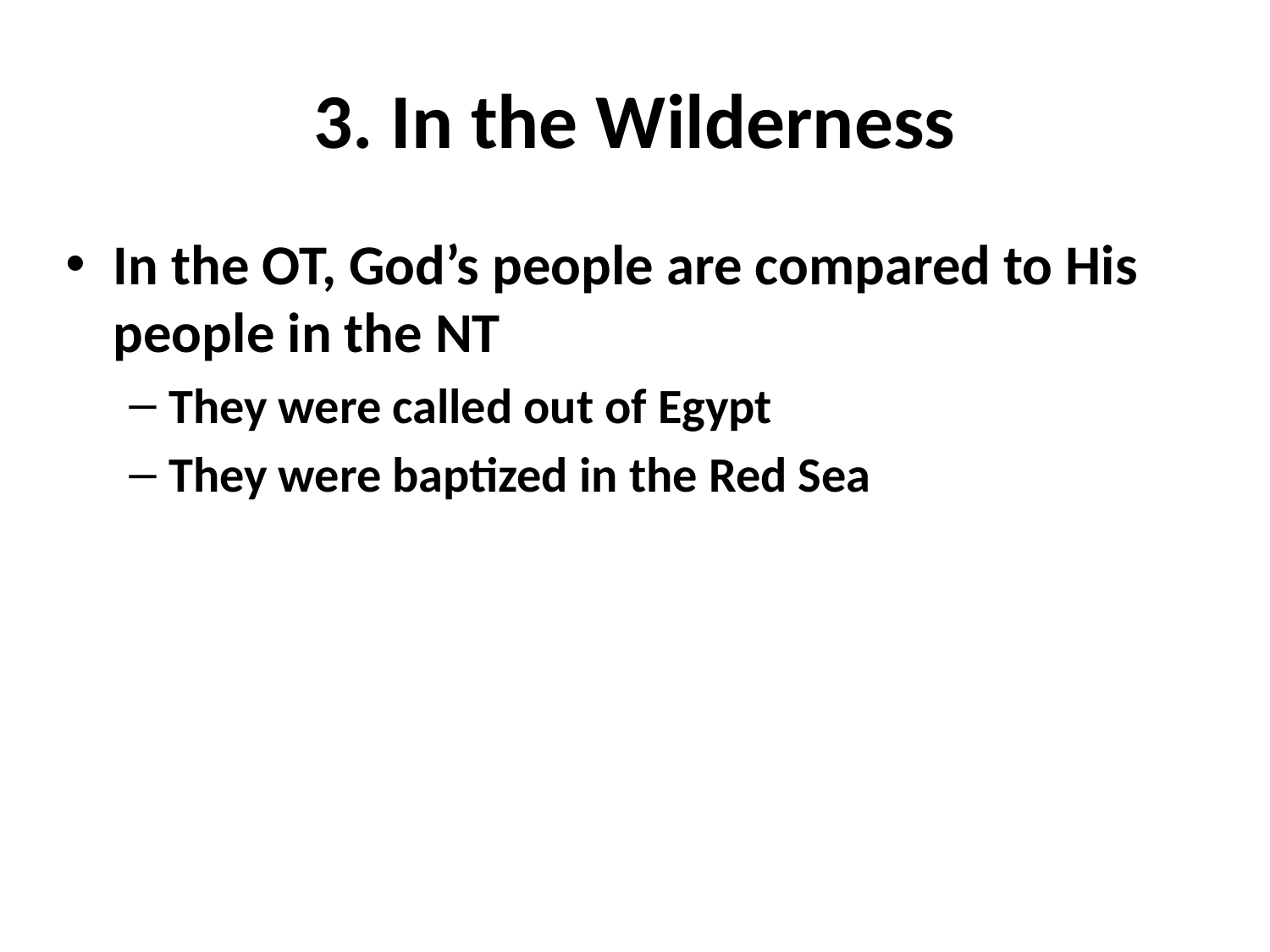

# 3. In the Wilderness
In the OT, God’s people are compared to His people in the NT
They were called out of Egypt
They were baptized in the Red Sea